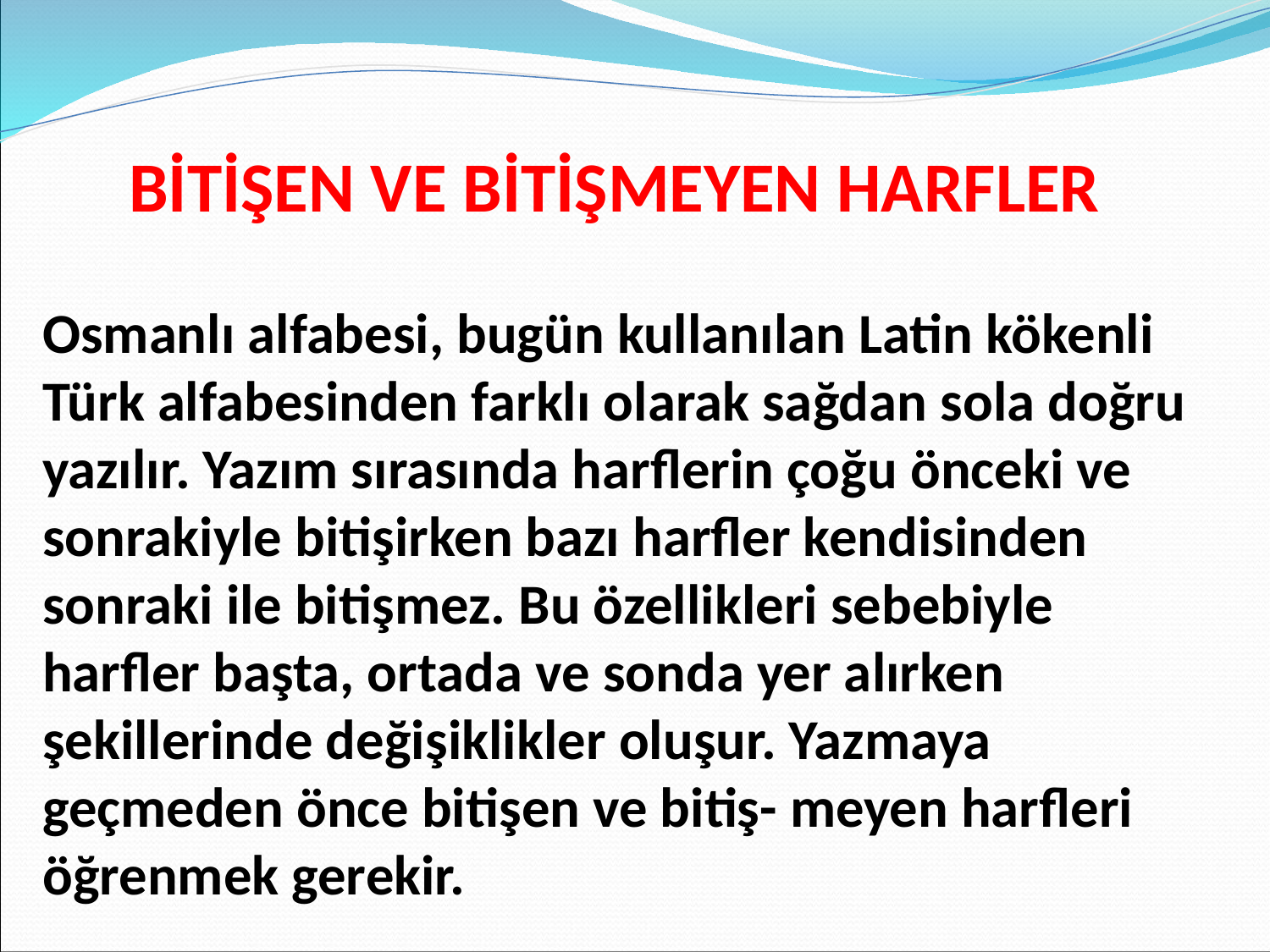

BİTİŞEN VE BİTİŞMEYEN HARFLER
Osmanlı alfabesi, bugün kullanılan Latin kökenli Türk alfabesinden farklı olarak sağdan sola doğru yazılır. Yazım sırasında harflerin çoğu önceki ve sonrakiyle bitişirken bazı harfler kendisinden sonraki ile bitişmez. Bu özellikleri sebebiyle harfler başta, ortada ve sonda yer alırken şekillerinde değişiklikler oluşur. Yazmaya geçmeden önce bitişen ve bitiş- meyen harfleri öğrenmek gerekir.